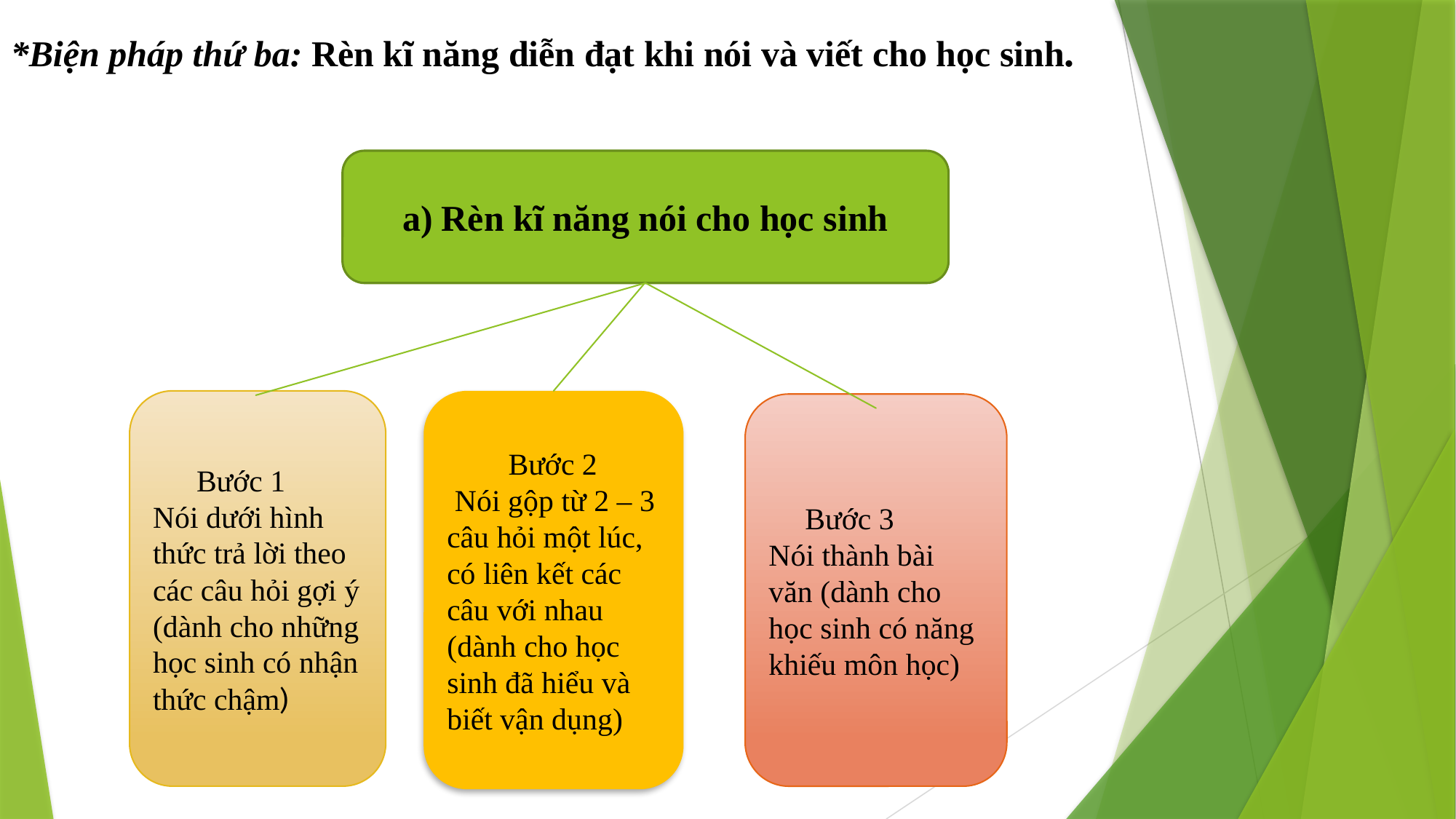

*Biện pháp thứ ba: Rèn kĩ năng diễn đạt khi nói và viết cho học sinh.

a) Rèn kĩ năng nói cho học sinh
      Bước 1
Nói dưới hình thức trả lời theo các câu hỏi gợi ý (dành cho những học sinh có nhận thức chậm)
        Bước 2
 Nói gộp từ 2 – 3 câu hỏi một lúc, có liên kết các câu với nhau (dành cho học sinh đã hiểu và biết vận dụng)
     Bước 3
Nói thành bài văn (dành cho học sinh có năng khiếu môn học)